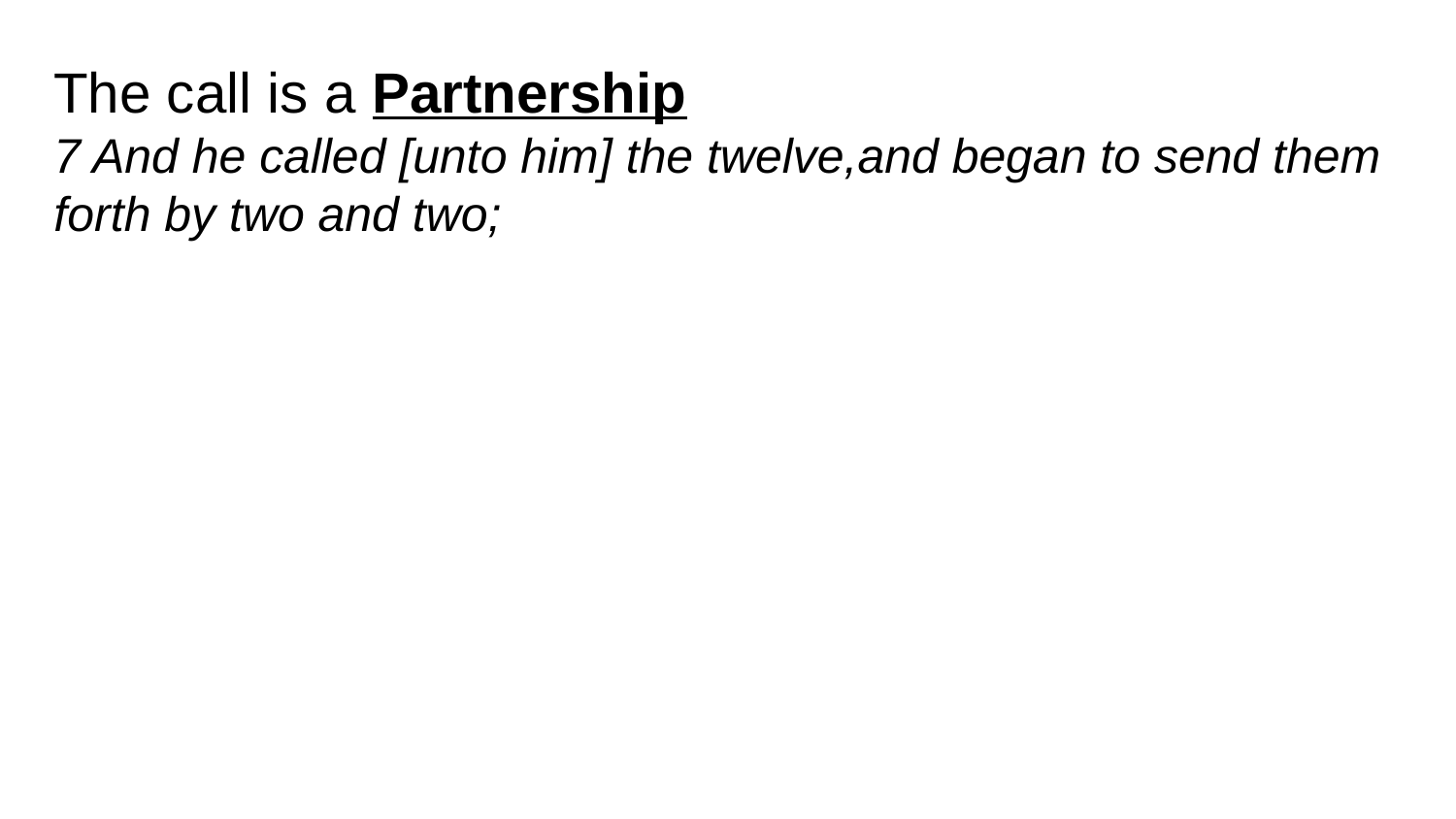

The call is a Partnership
7 And he called [unto him] the twelve,and began to send them forth by two and two;